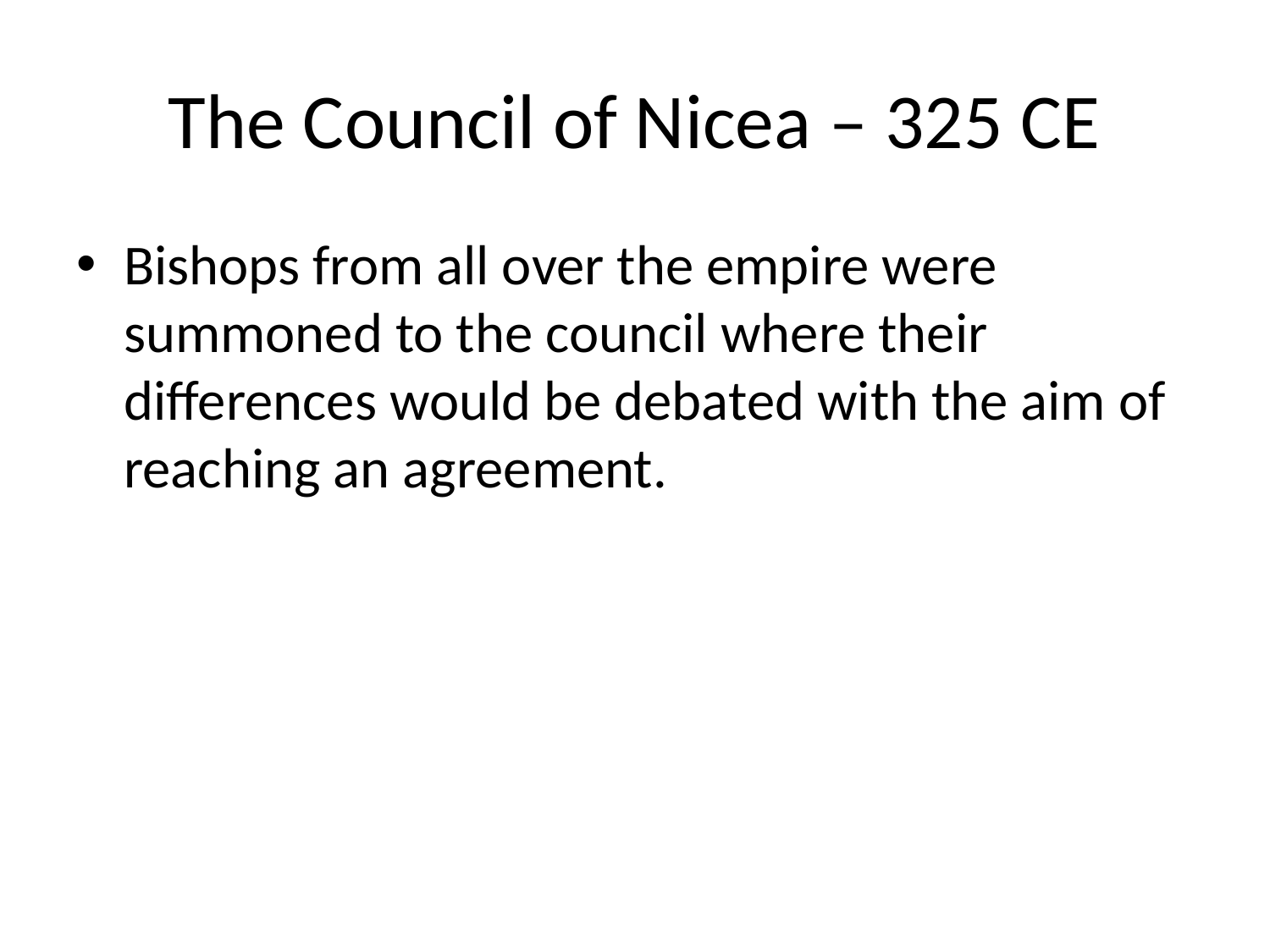

# The Council of Nicea – 325 CE
Bishops from all over the empire were summoned to the council where their differences would be debated with the aim of reaching an agreement.